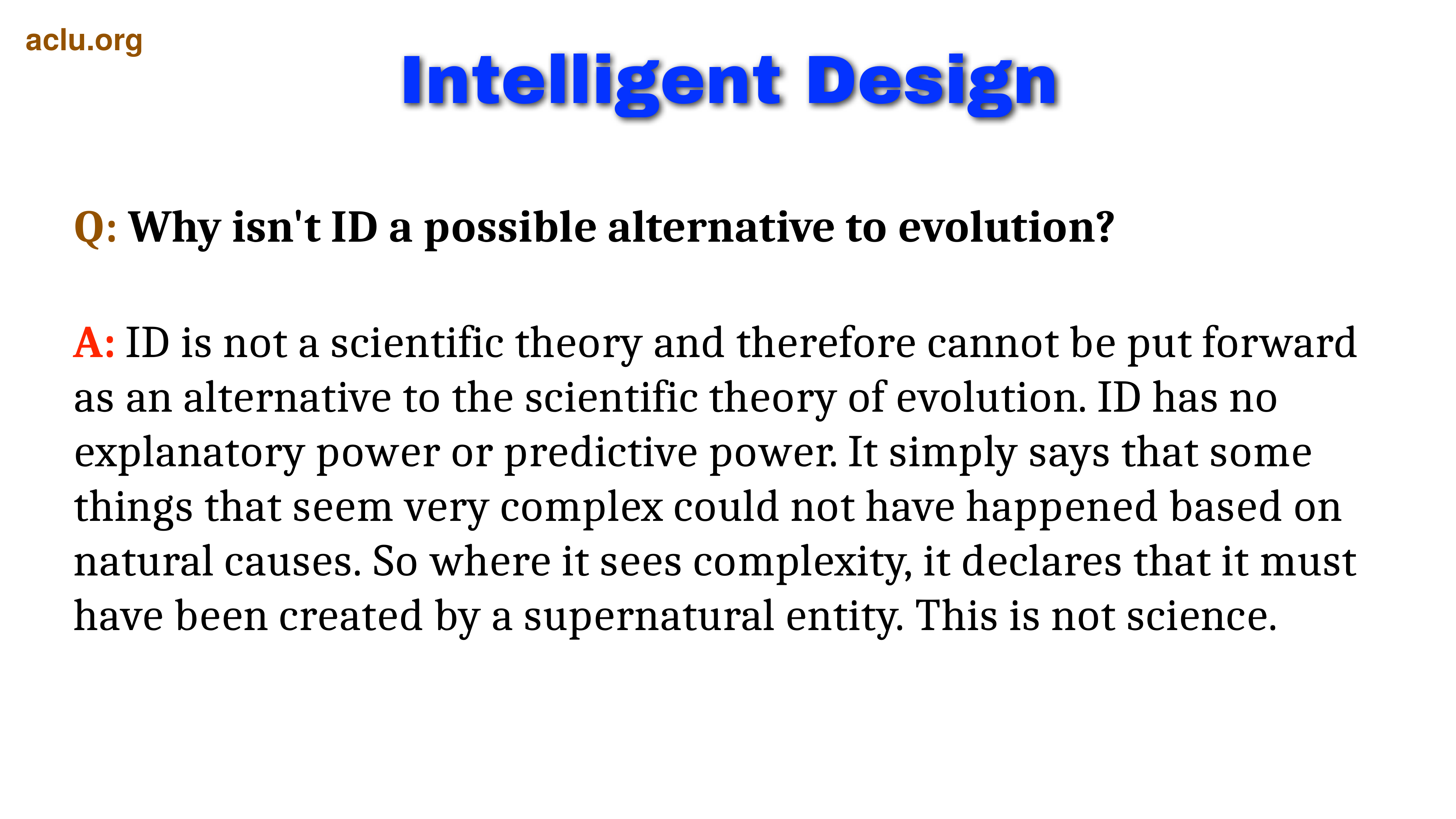

aclu.org
Intelligent Design
Q: Why isn't ID a possible alternative to evolution?
A: ID is not a scientific theory and therefore cannot be put forward as an alternative to the scientific theory of evolution. ID has no explanatory power or predictive power. It simply says that some things that seem very complex could not have happened based on natural causes. So where it sees complexity, it declares that it must have been created by a supernatural entity. This is not science.